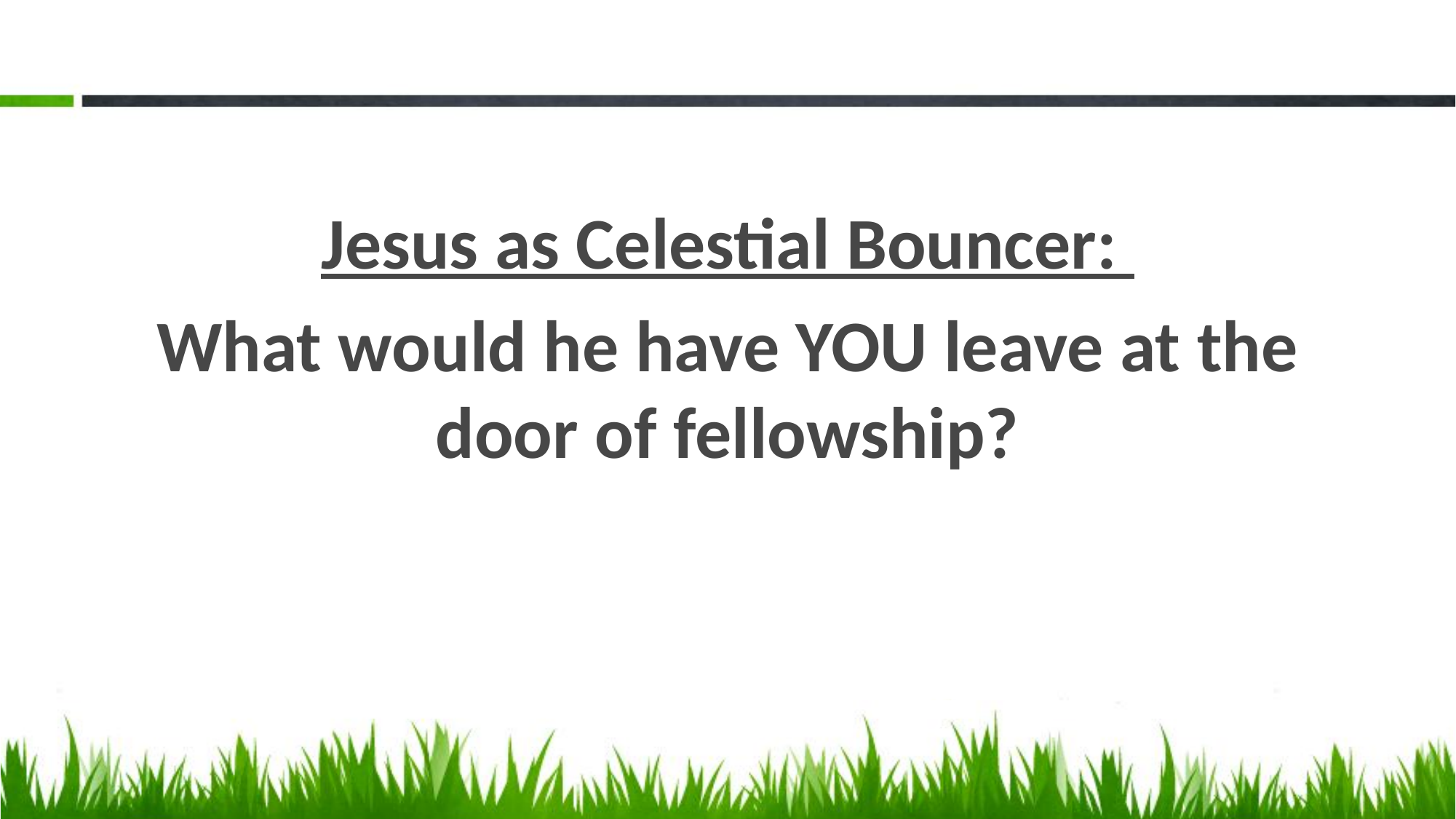

#
Jesus as Celestial Bouncer:
What would he have YOU leave at the door of fellowship?